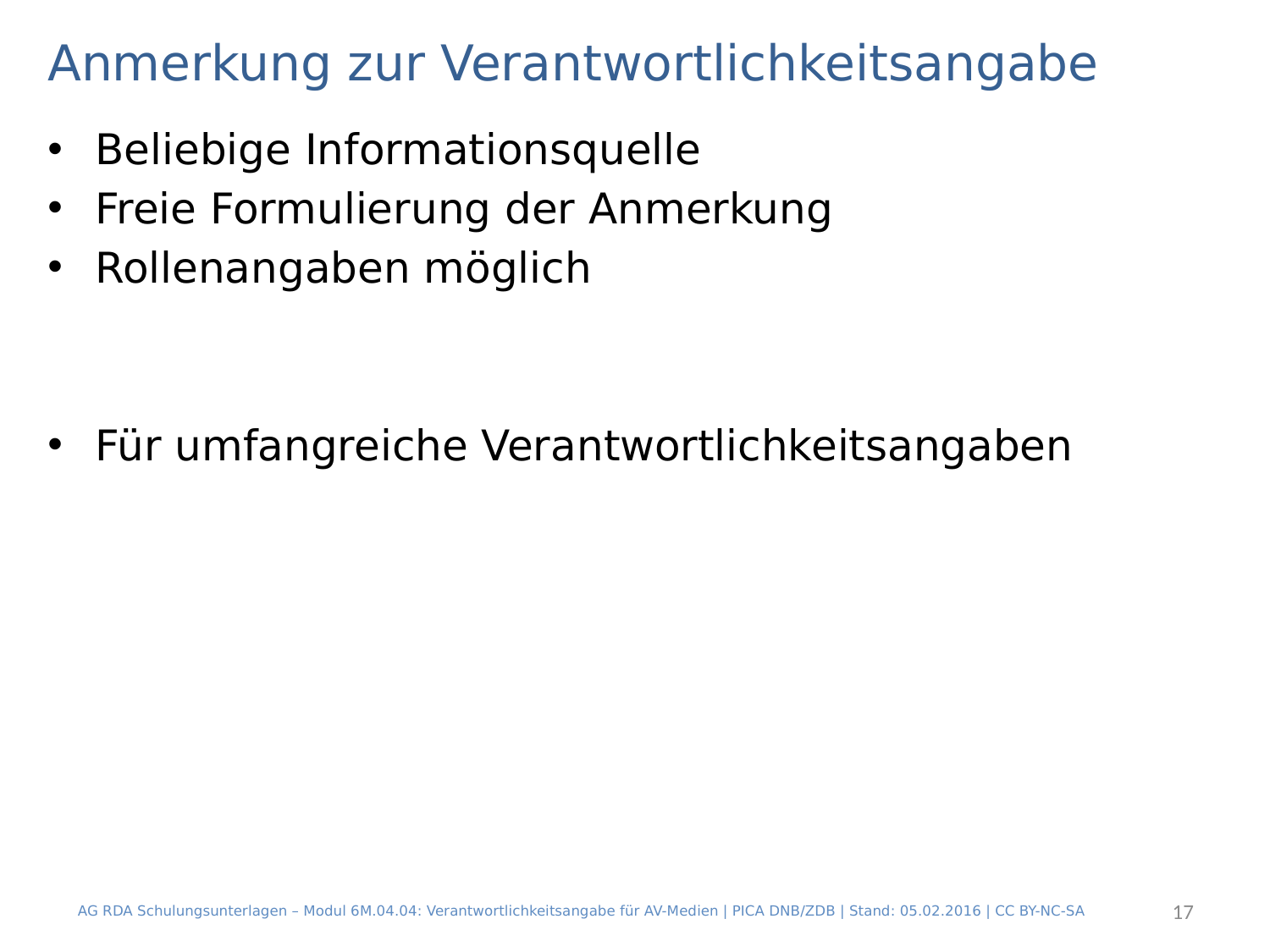

# Anmerkung zur Verantwortlichkeitsangabe
Beliebige Informationsquelle
Freie Formulierung der Anmerkung
Rollenangaben möglich

Für umfangreiche Verantwortlichkeitsangaben
AG RDA Schulungsunterlagen – Modul 6M.04.04: Verantwortlichkeitsangabe für AV-Medien | PICA DNB/ZDB | Stand: 05.02.2016 | CC BY-NC-SA
17